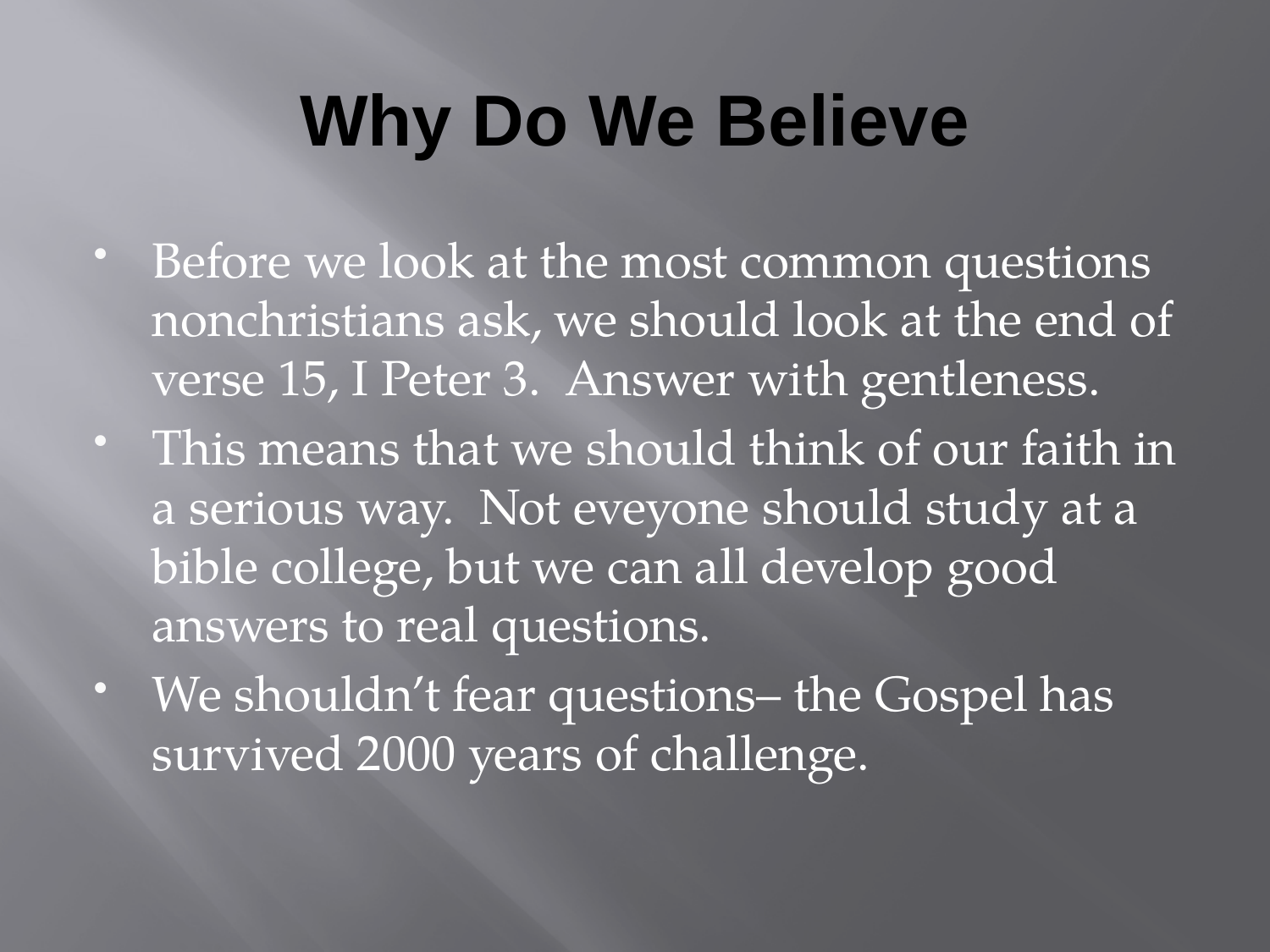

# Why Do We Believe
Before we look at the most common questions nonchristians ask, we should look at the end of verse 15, I Peter 3.  Answer with gentleness.
This means that we should think of our faith in a serious way.  Not eveyone should study at a bible college, but we can all develop good answers to real questions.
We shouldn’t fear questions– the Gospel has survived 2000 years of challenge.